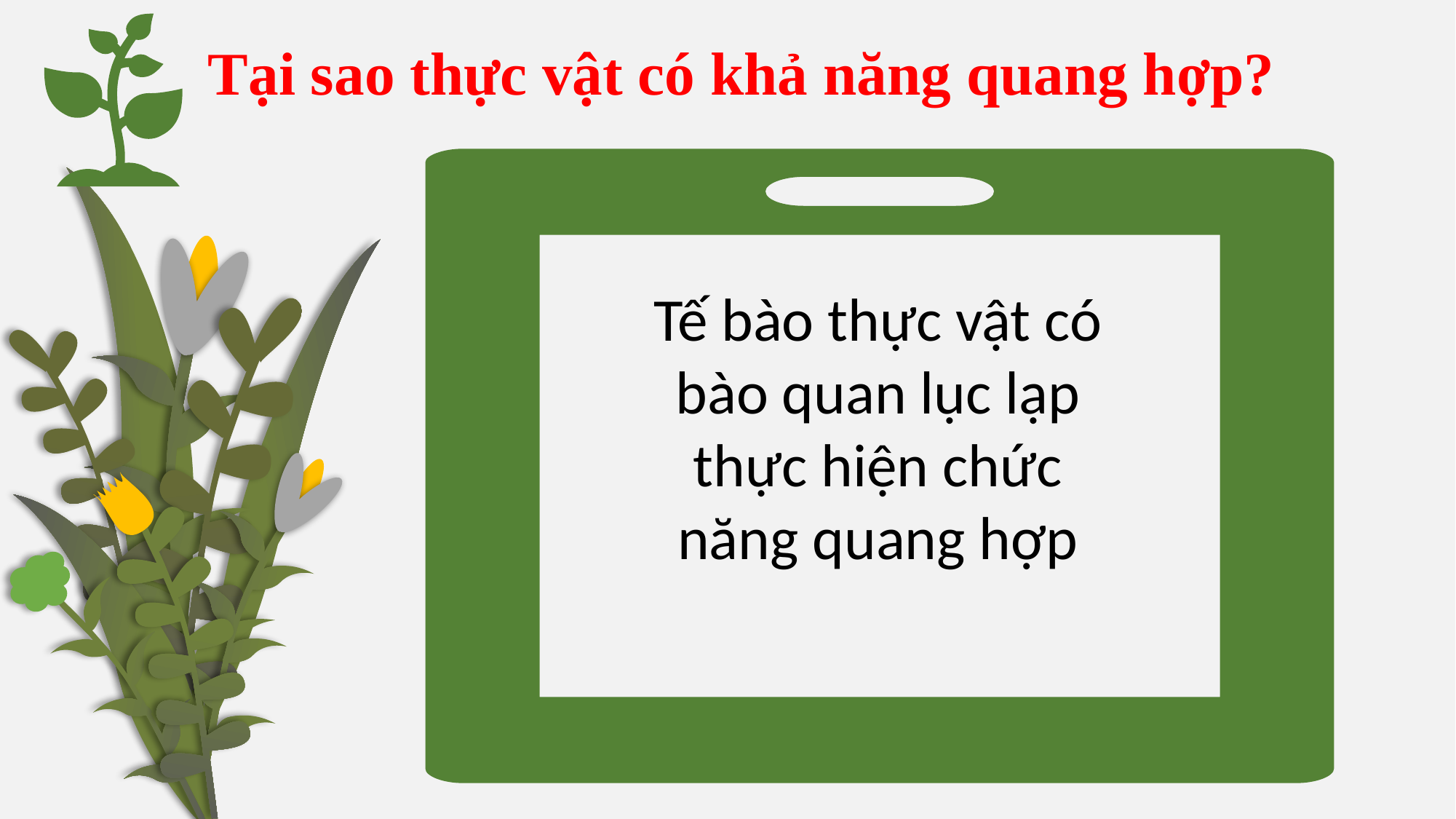

Tại sao thực vật có khả năng quang hợp?

Tế bào thực vật có bào quan lục lạp thực hiện chức năng quang hợp